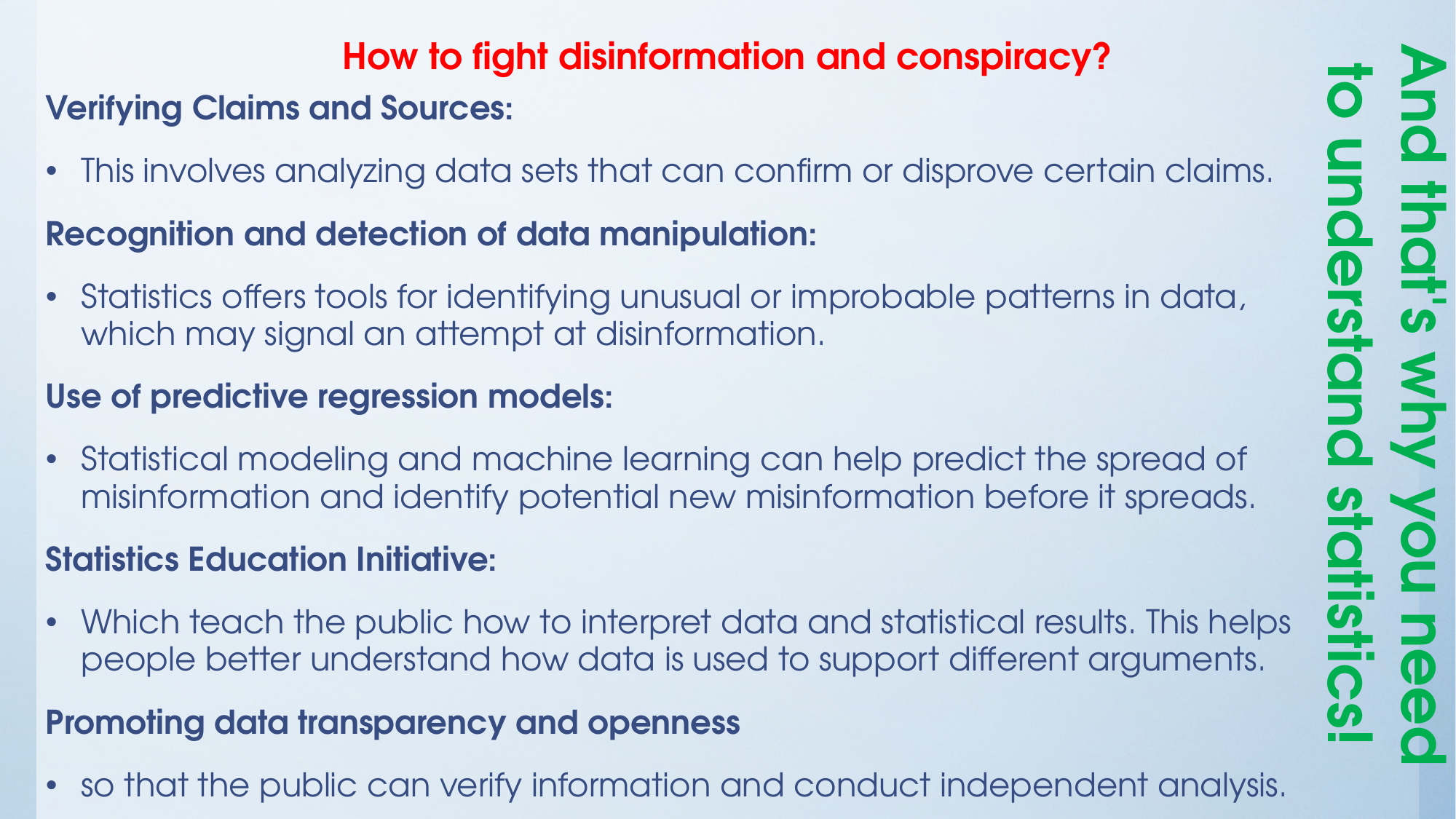

And that's why you need to understand statistics!
How to fight disinformation and conspiracy?
Verifying Claims and Sources:
This involves analyzing data sets that can confirm or disprove certain claims.
Recognition and detection of data manipulation:
Statistics offers tools for identifying unusual or improbable patterns in data, which may signal an attempt at disinformation.
Use of predictive regression models:
Statistical modeling and machine learning can help predict the spread of misinformation and identify potential new misinformation before it spreads.
Statistics Education Initiative:
Which teach the public how to interpret data and statistical results. This helps people better understand how data is used to support different arguments.
Promoting data transparency and openness
so that the public can verify information and conduct independent analysis.